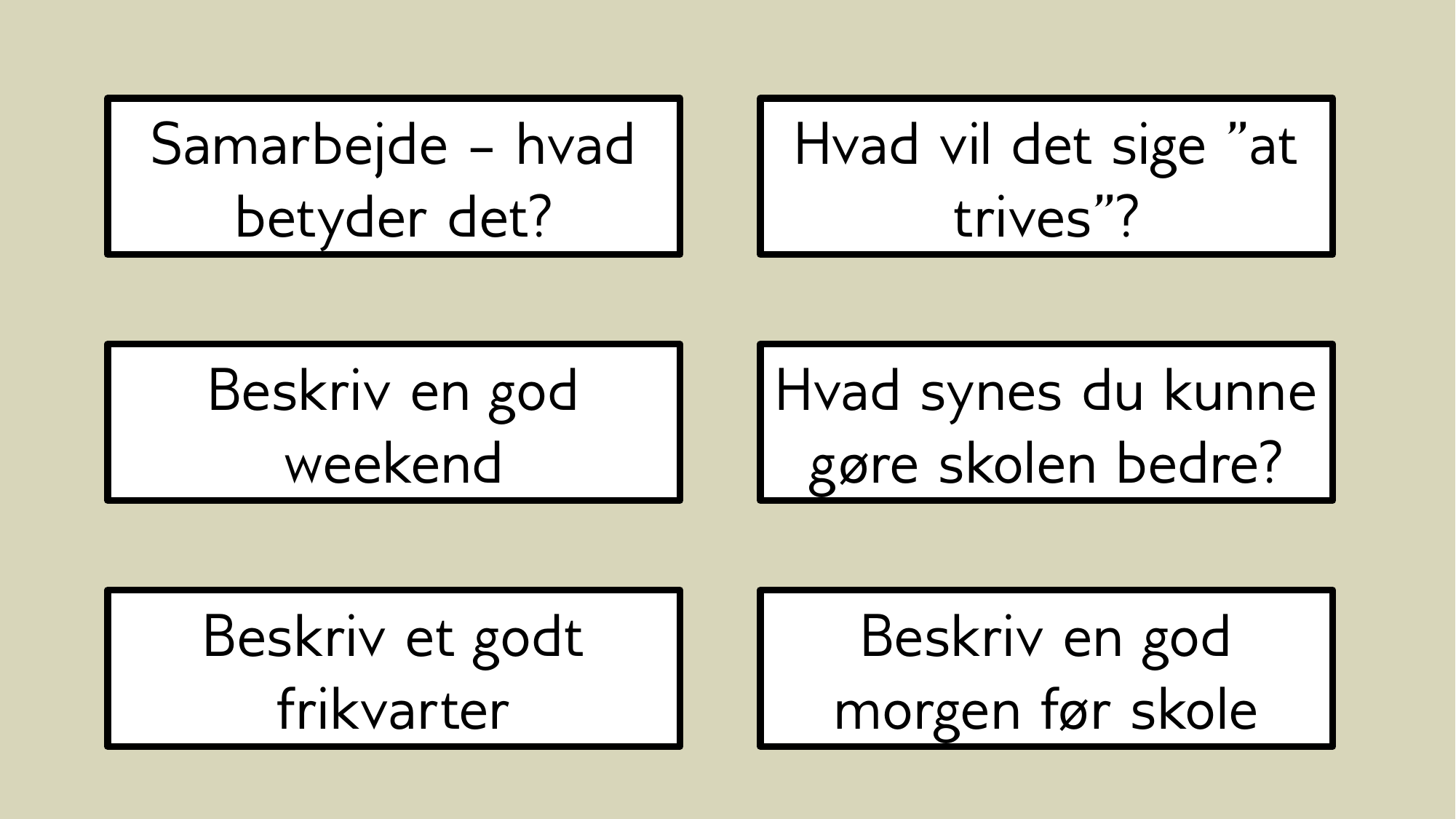

Hvad vil det sige ”at trives”?
Samarbejde – hvad betyder det?
Beskriv en god weekend
Hvad synes du kunne gøre skolen bedre?
Beskriv en god morgen før skole
Beskriv et godt frikvarter